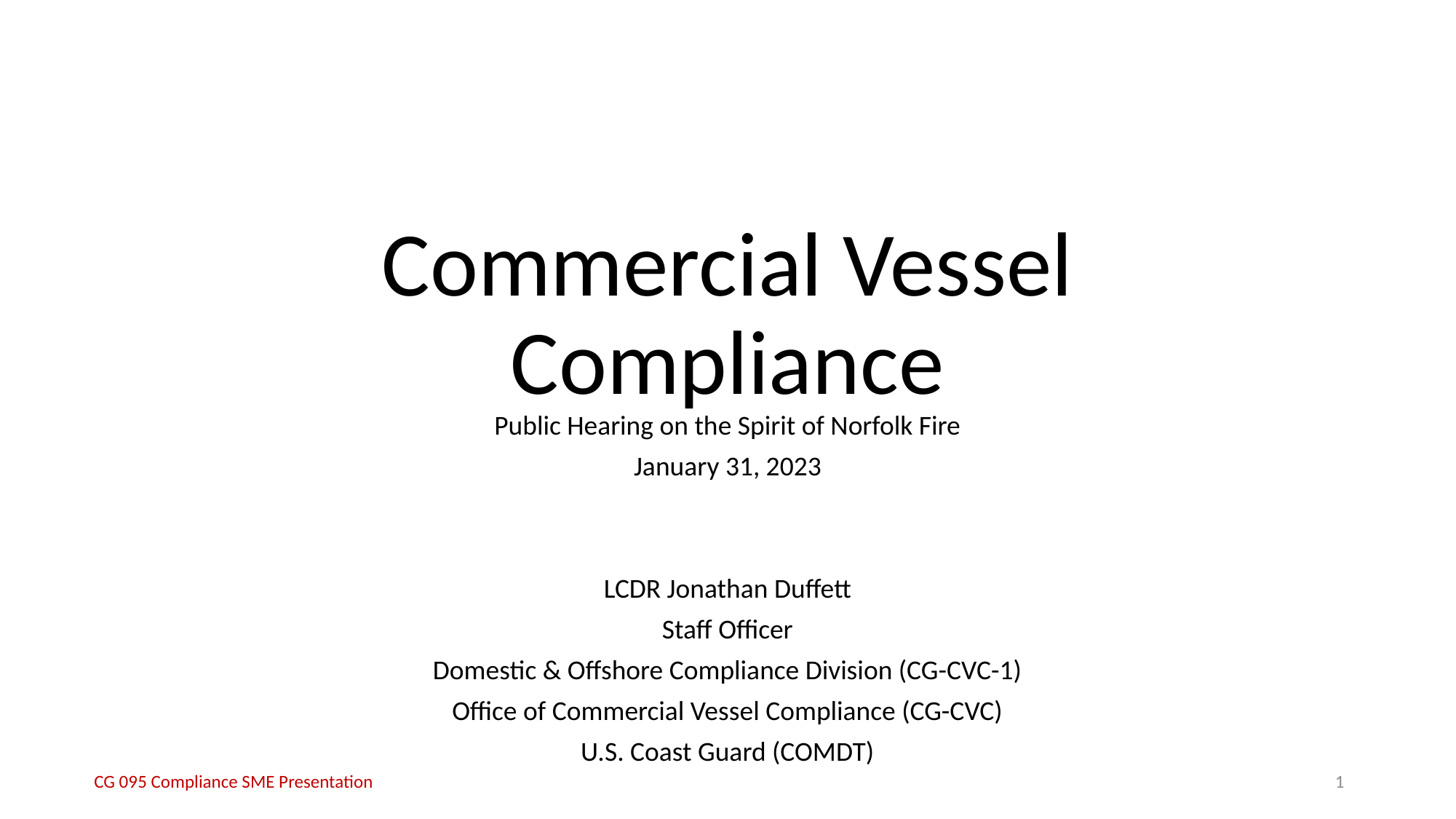

# Commercial Vessel Compliance
Public Hearing on the Spirit of Norfolk Fire
January 31, 2023

LCDR Jonathan Duffett
Staff Officer
Domestic & Offshore Compliance Division (CG-CVC-1)
Office of Commercial Vessel Compliance (CG-CVC)
U.S. Coast Guard (COMDT)
1
CG 095 Compliance SME Presentation